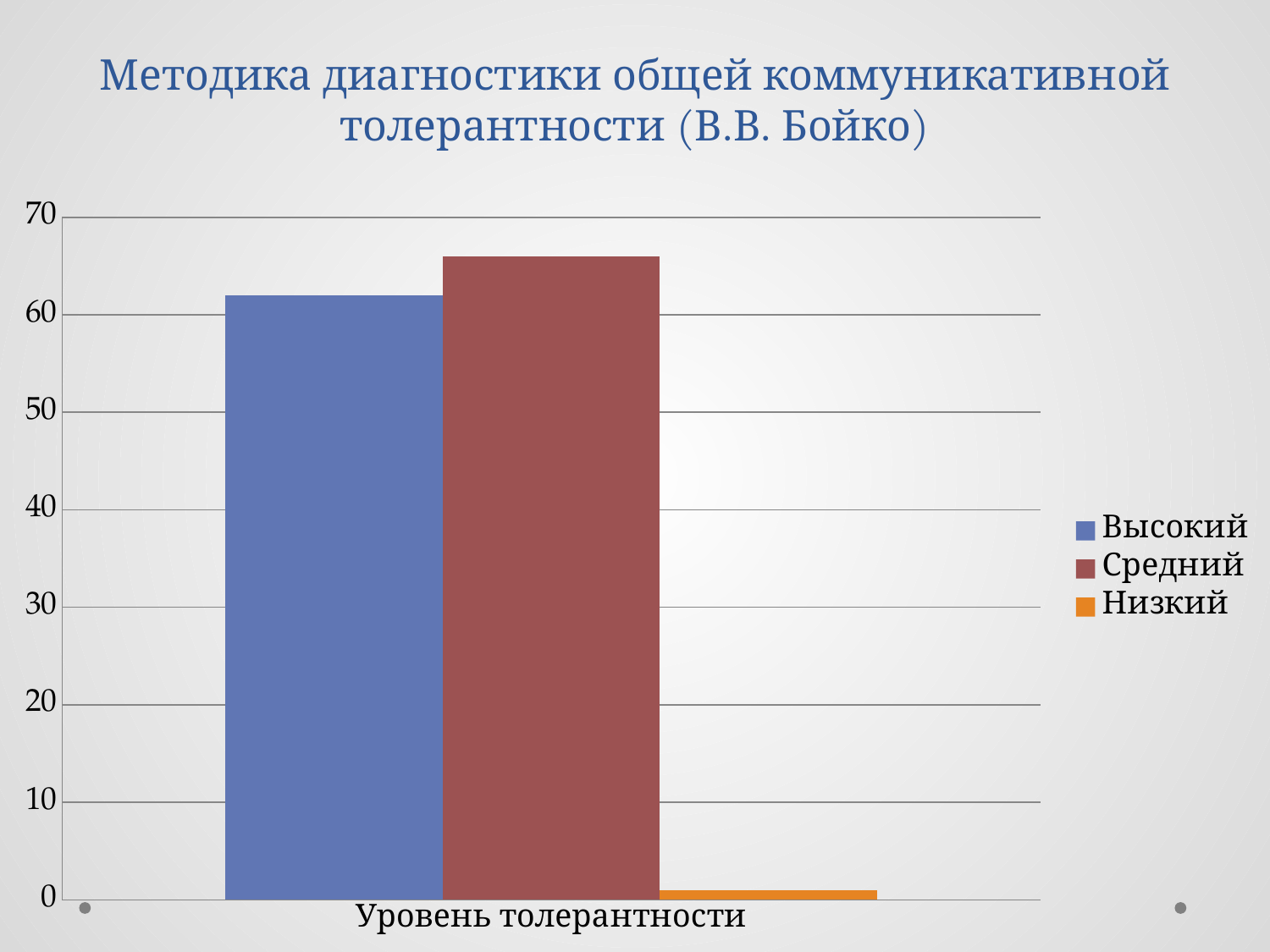

# Методика диагностики общей коммуникативной толерантности (В.В. Бойко)

### Chart

| Category | Высокий | Средний | Низкий |
|---|---|---|---|
| Уровень толерантности | 62.0 | 66.0 | 1.0 |